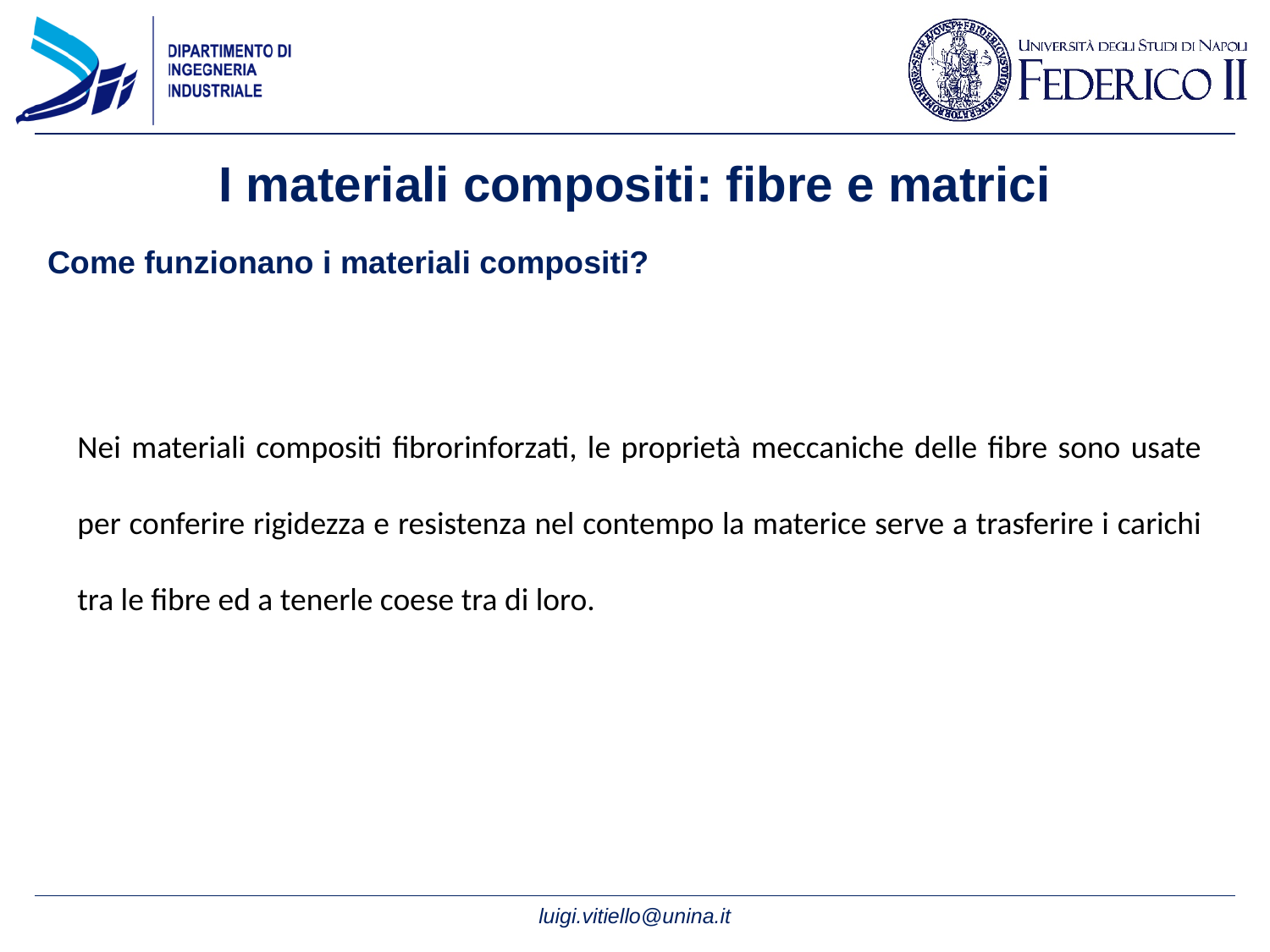

# I materiali compositi: fibre e matrici
Come funzionano i materiali compositi?
Nei materiali compositi fibrorinforzati, le proprietà meccaniche delle fibre sono usate per conferire rigidezza e resistenza nel contempo la materice serve a trasferire i carichi tra le fibre ed a tenerle coese tra di loro.